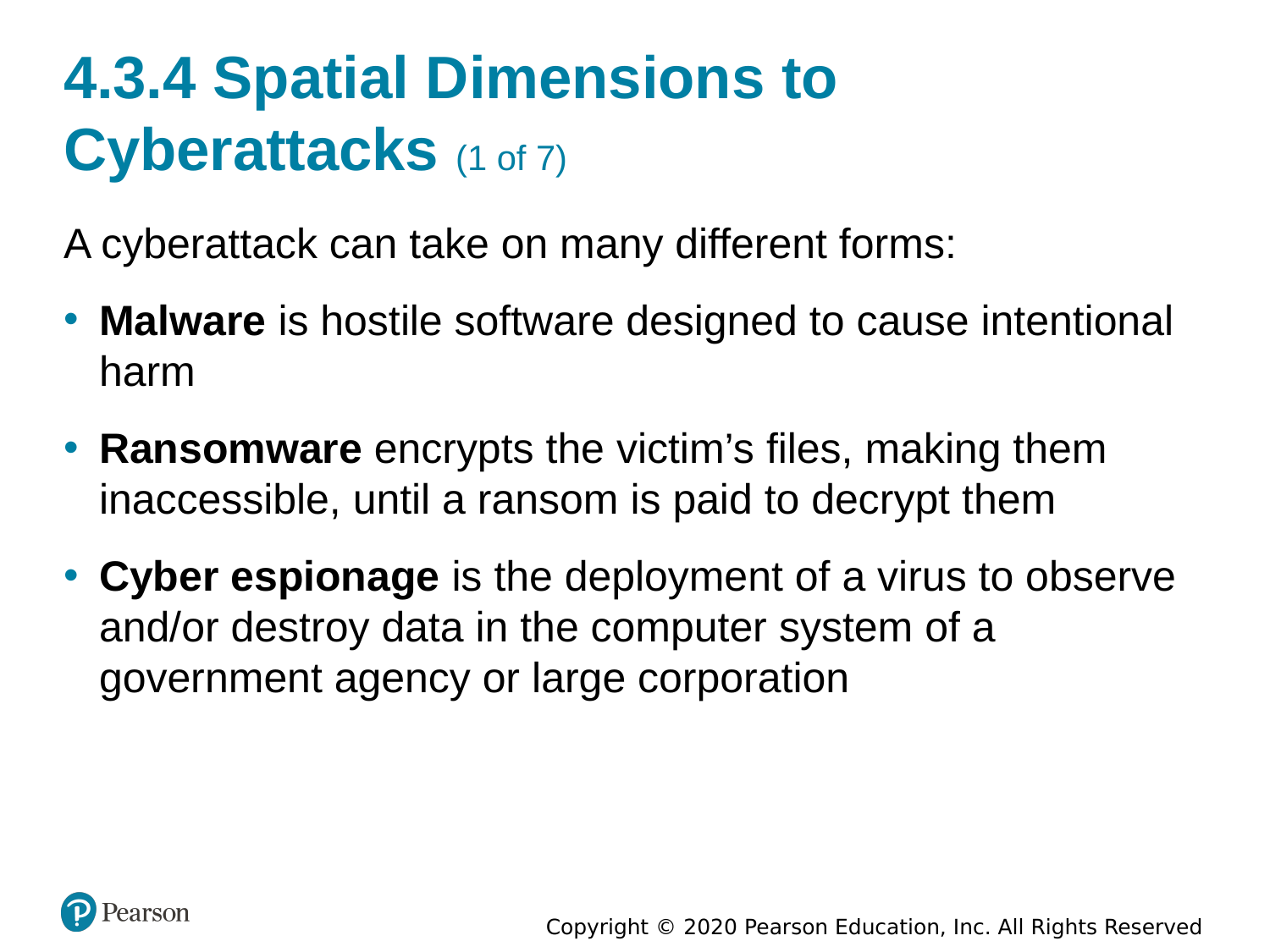

# 4.3.4 Spatial Dimensions to Cyberattacks (1 of 7)
A cyberattack can take on many different forms:
Malware is hostile software designed to cause intentional harm
Ransomware encrypts the victim’s files, making them inaccessible, until a ransom is paid to decrypt them
Cyber espionage is the deployment of a virus to observe and/or destroy data in the computer system of a government agency or large corporation